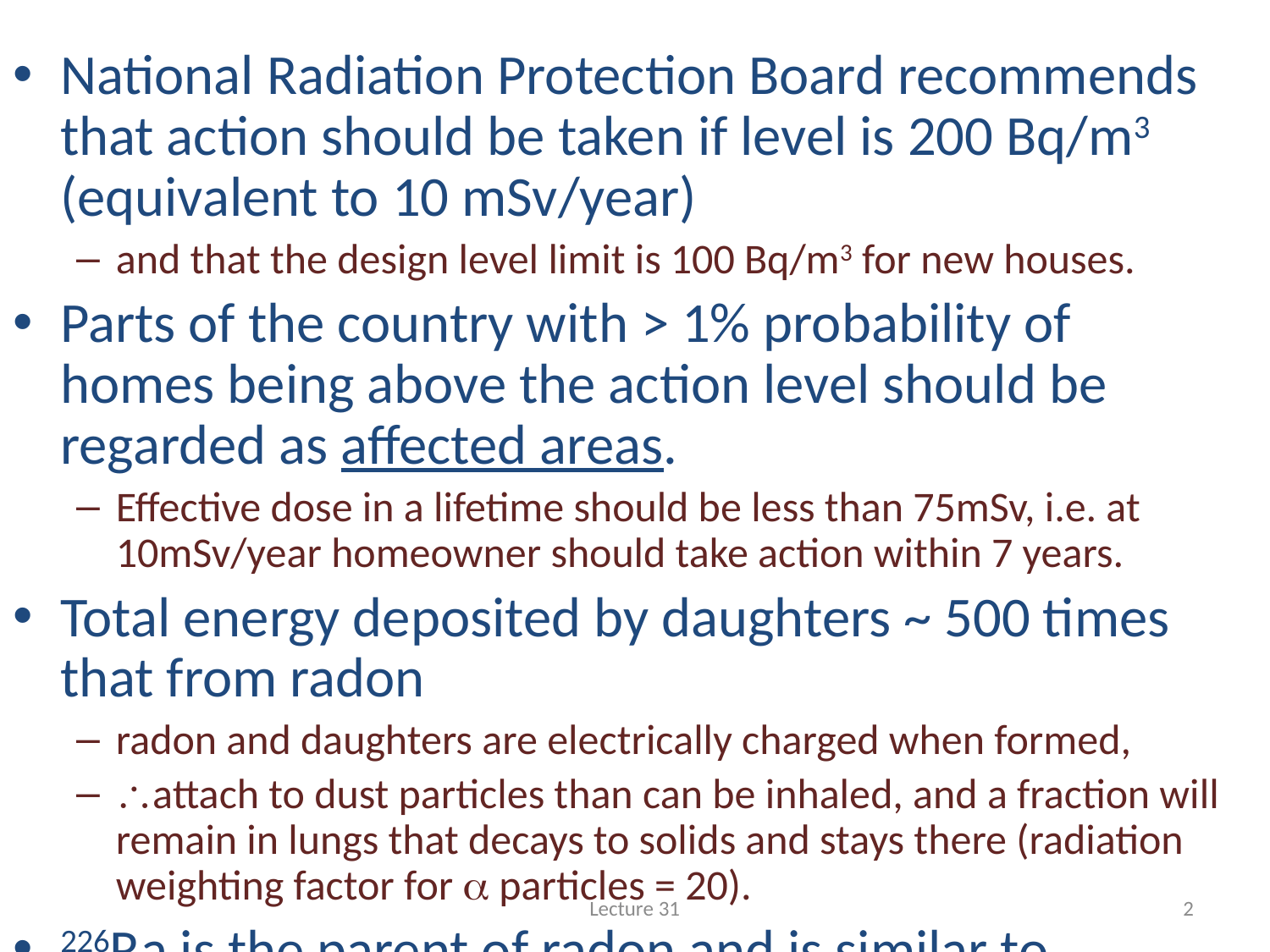

#
National Radiation Protection Board recommends that action should be taken if level is 200 Bq/m3 (equivalent to 10 mSv/year)
and that the design level limit is 100 Bq/m3 for new houses.
Parts of the country with > 1% probability of homes being above the action level should be regarded as affected areas.
Effective dose in a lifetime should be less than 75mSv, i.e. at 10mSv/year homeowner should take action within 7 years.
Total energy deposited by daughters ~ 500 times that from radon
radon and daughters are electrically charged when formed,
∴attach to dust particles than can be inhaled, and a fraction will remain in lungs that decays to solids and stays there (radiation weighting factor for α particles = 20).
226Ra is the parent of radon and is similar to calcium in its chemistry
∴collects in bone.
Granite contains ~ 40 Bq/kg of 226Ra.
Brazil nuts contain ~ 500 Bq/kg, extraordinarily high.

Lecture 31
2